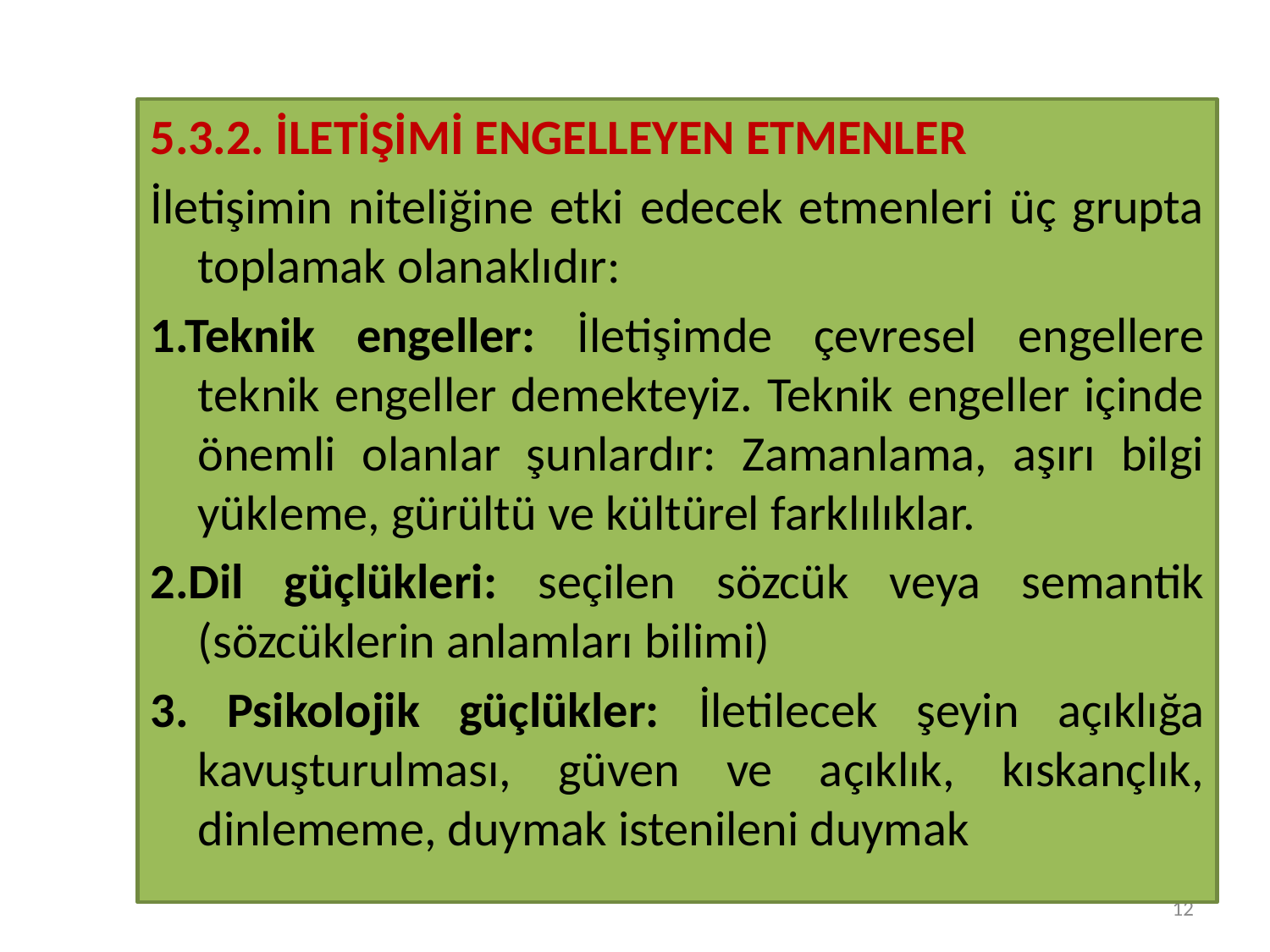

#
5.3.2. İLETİŞİMİ ENGELLEYEN ETMENLER
İletişimin niteliğine etki edecek etmenleri üç grupta toplamak olanaklıdır:
1.Teknik engeller: İletişimde çevresel engellere teknik engeller demekteyiz. Teknik engeller içinde önemli olanlar şunlardır: Zamanlama, aşırı bilgi yükleme, gürültü ve kültürel farklılıklar.
2.Dil güçlükleri: seçilen sözcük veya semantik (sözcüklerin anlamları bilimi)
3. Psikolojik güçlükler: İletilecek şeyin açıklığa kavuşturulması, güven ve açıklık, kıskançlık, dinlememe, duymak istenileni duymak

12